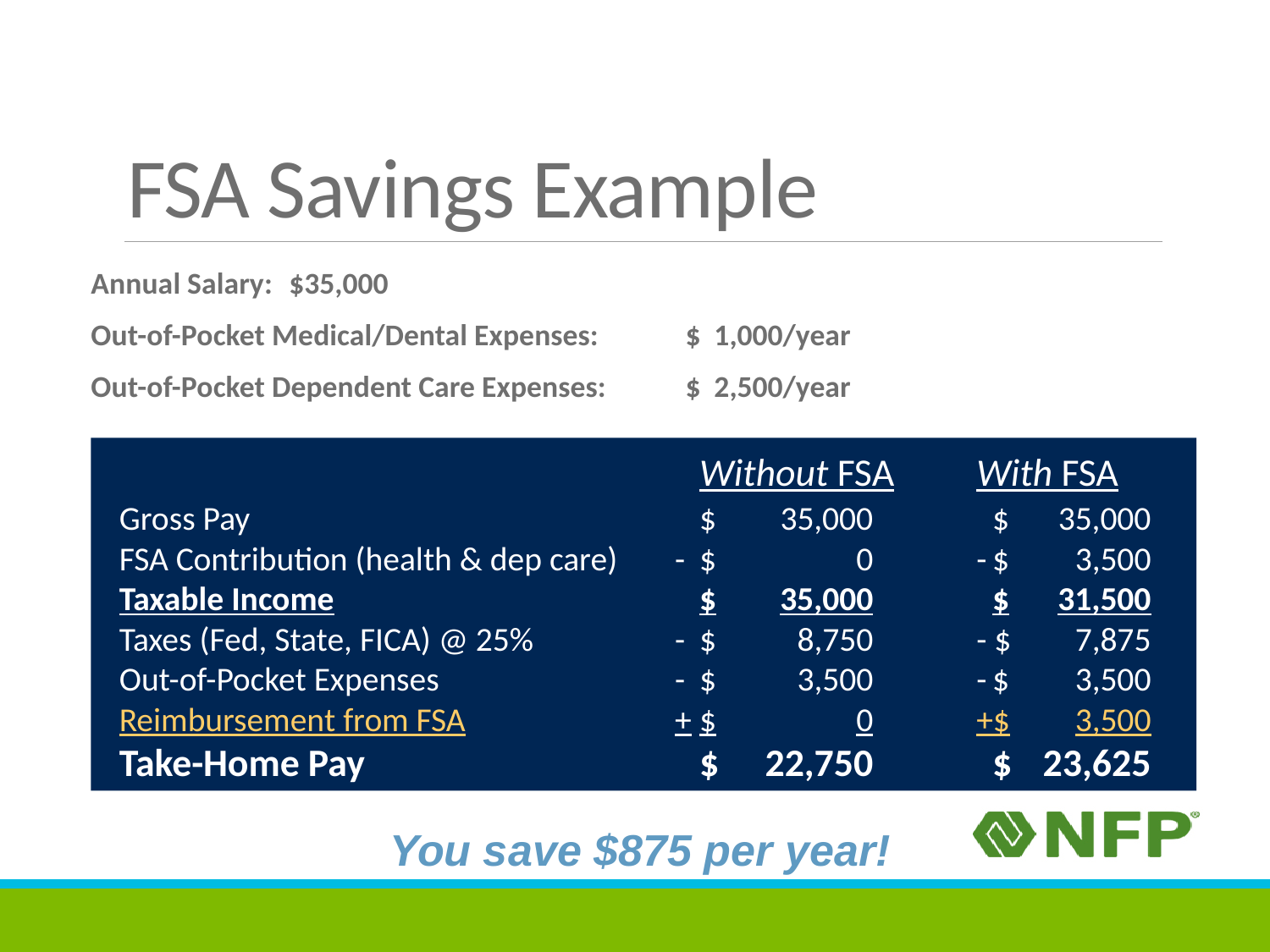

# FSA Savings Example
Annual Salary:	$35,000
Out-of-Pocket Medical/Dental Expenses:	$  1,000/year
Out-of-Pocket Dependent Care Expenses:	$  2,500/year
			Without FSA	With FSA
	Gross Pay		$	35,000		$	35,000
	FSA Contribution (health & dep care)	-	$	0	-	$	3,500
	Taxable Income		$	35,000		$	31,500
	Taxes (Fed, State, FICA) @ 25%	- 	$	8,750	- $	7,875
	Out-of-Pocket Expenses    	- 	$	3,500	-	$	3,500
	Reimbursement from FSA	+	$	0	+$	3,500	Take-Home Pay		$	22,750		$	23,625
You save $875 per year!